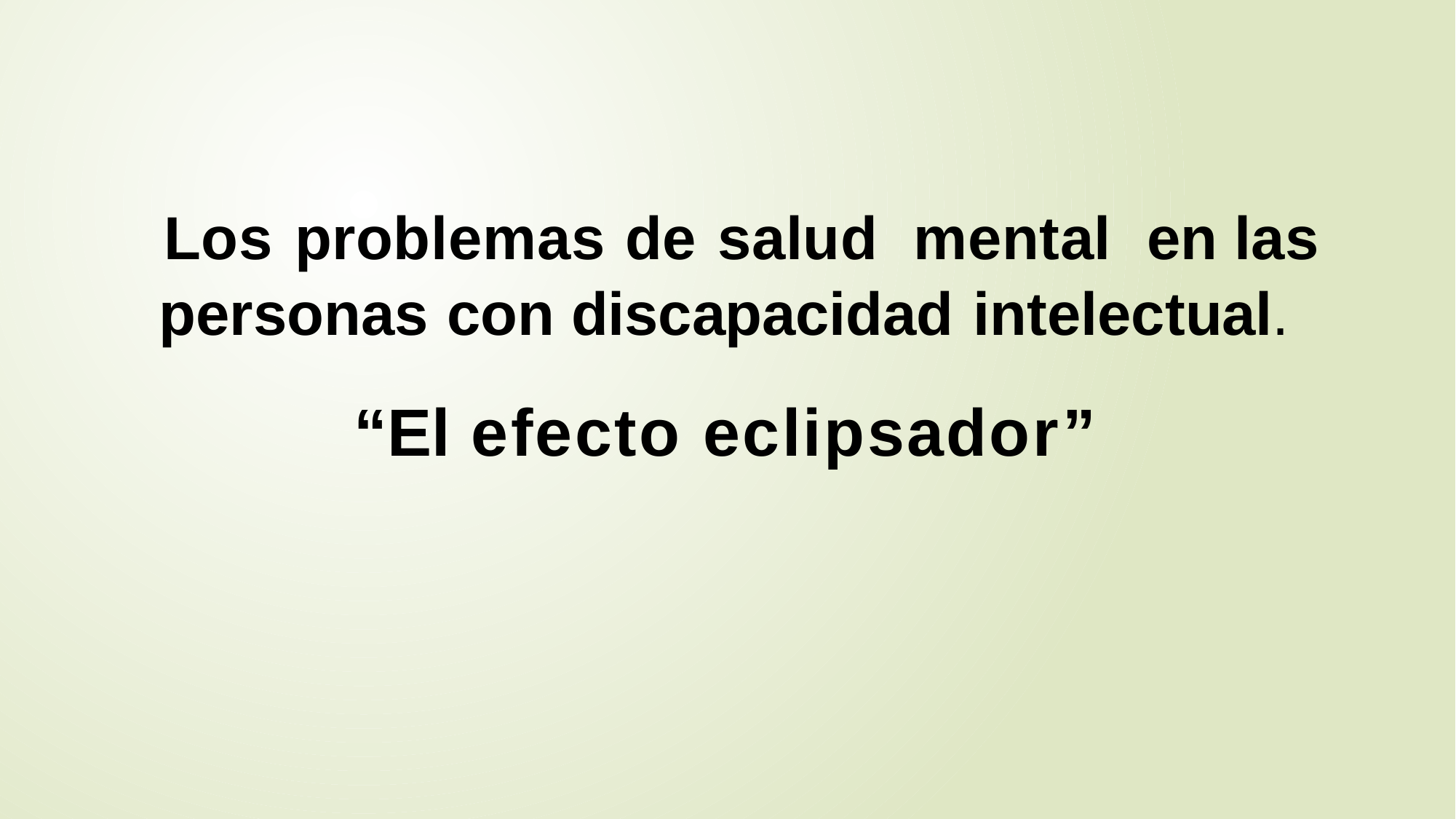

Los problemas de salud  mental  en las personas con discapacidad intelectual.

“El efecto eclipsador”